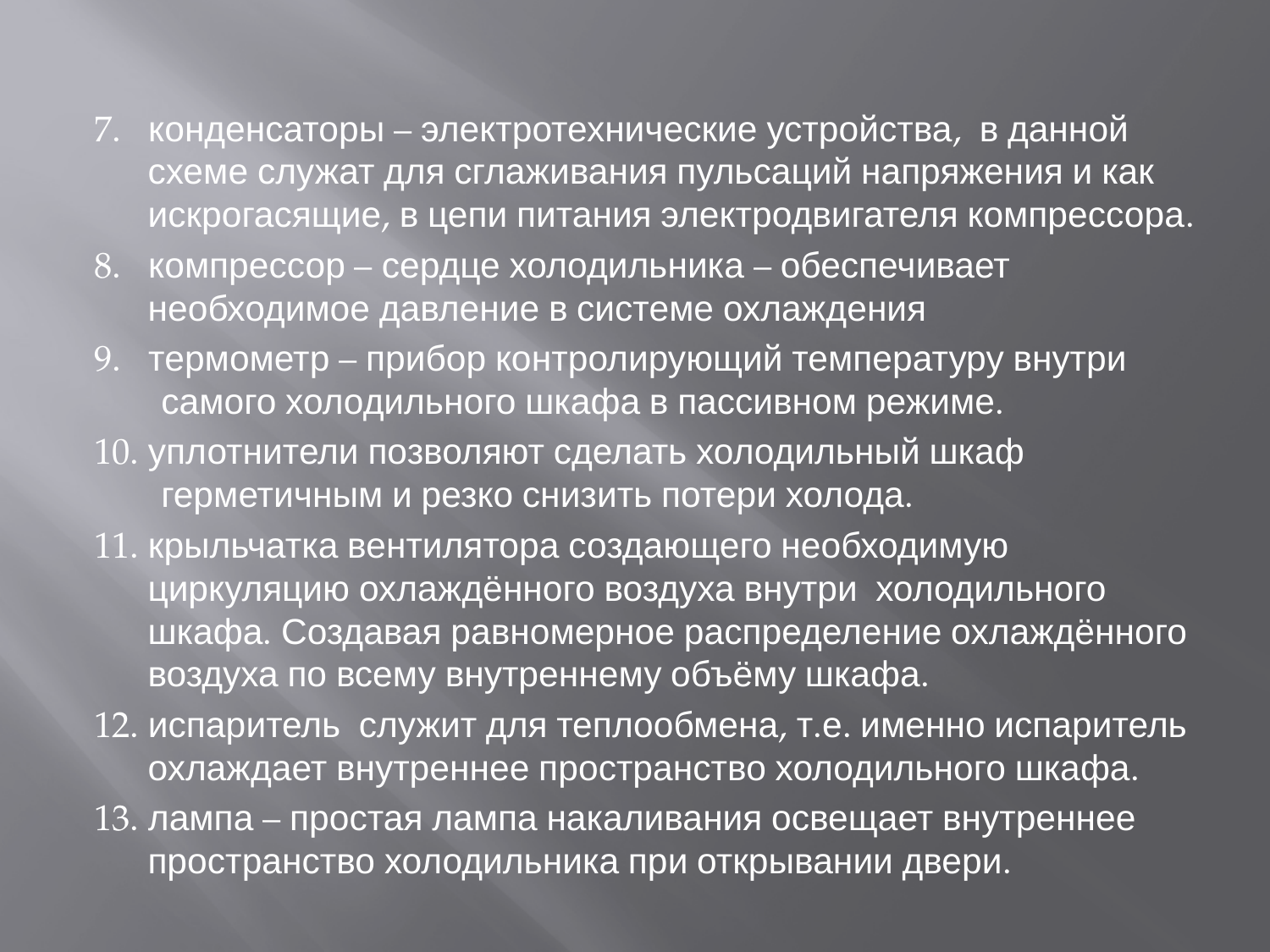

7.   конденсаторы – электротехнические устройства,  в данной схеме служат для сглаживания пульсаций напряжения и как искрогасящие, в цепи питания электродвигателя компрессора.
8.   компрессор – сердце холодильника – обеспечивает необходимое давление в системе охлаждения
9.   термометр – прибор контролирующий температуру внутри самого холодильного шкафа в пассивном режиме.
10. уплотнители позволяют сделать холодильный шкаф герметичным и резко снизить потери холода.
11. крыльчатка вентилятора создающего необходимую циркуляцию охлаждённого воздуха внутри  холодильного шкафа. Создавая равномерное распределение охлаждённого воздуха по всему внутреннему объёму шкафа.
12. испаритель  служит для теплообмена, т.е. именно испаритель охлаждает внутреннее пространство холодильного шкафа.
13. лампа – простая лампа накаливания освещает внутреннее пространство холодильника при открывании двери.